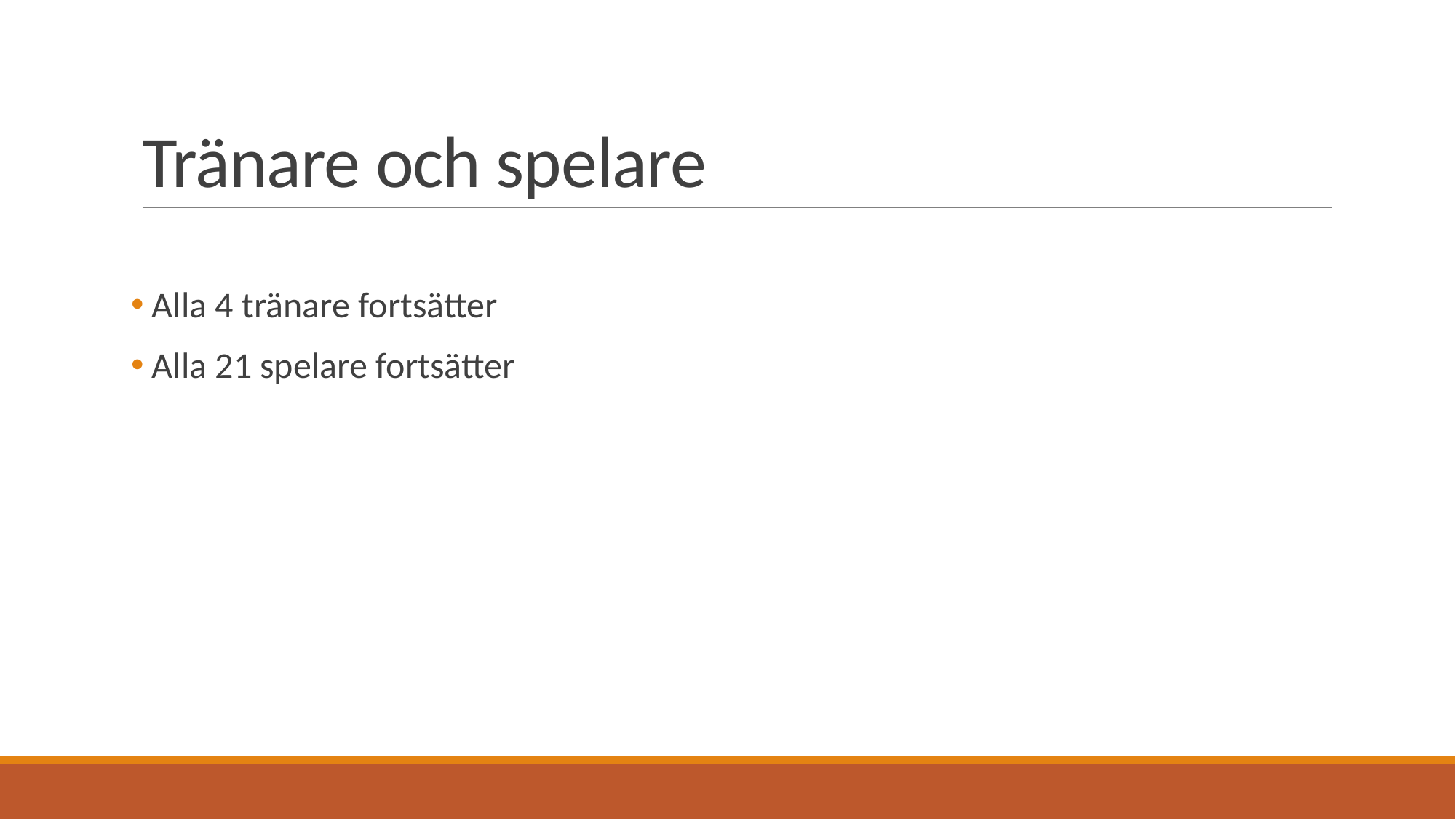

# Tränare och spelare

 Alla 4 tränare fortsätter
 Alla 21 spelare fortsätter